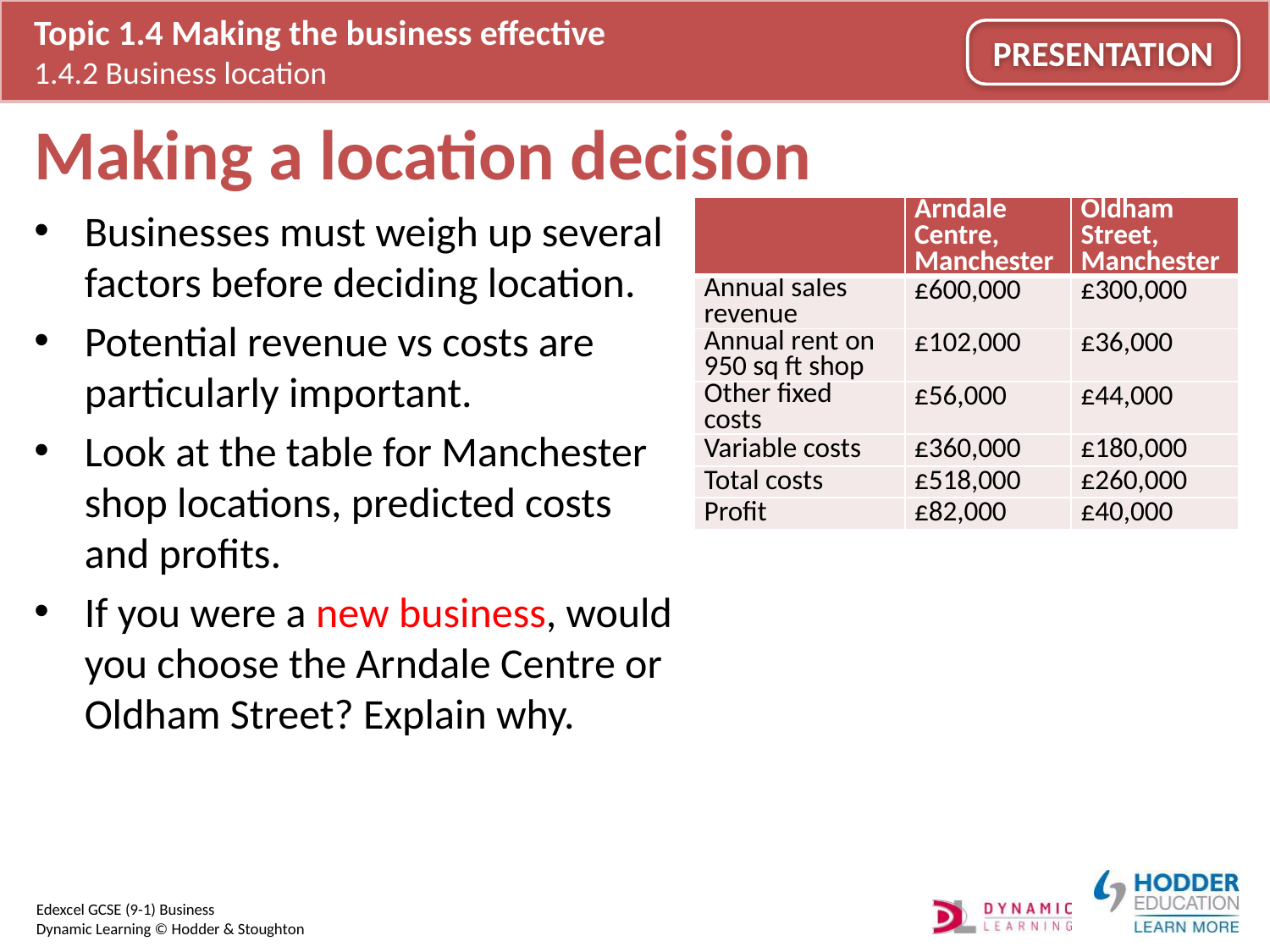

# Making a location decision
|  | Arndale Centre, Manchester | Oldham Street, Manchester |
| --- | --- | --- |
| Annual sales revenue | £600,000 | £300,000 |
| Annual rent on 950 sq ft shop | £102,000 | £36,000 |
| Other fixed costs | £56,000 | £44,000 |
| Variable costs | £360,000 | £180,000 |
| Total costs | £518,000 | £260,000 |
| Profit | £82,000 | £40,000 |
Businesses must weigh up several factors before deciding location.
Potential revenue vs costs are particularly important.
Look at the table for Manchester shop locations, predicted costs and profits.
If you were a new business, would you choose the Arndale Centre or Oldham Street? Explain why.